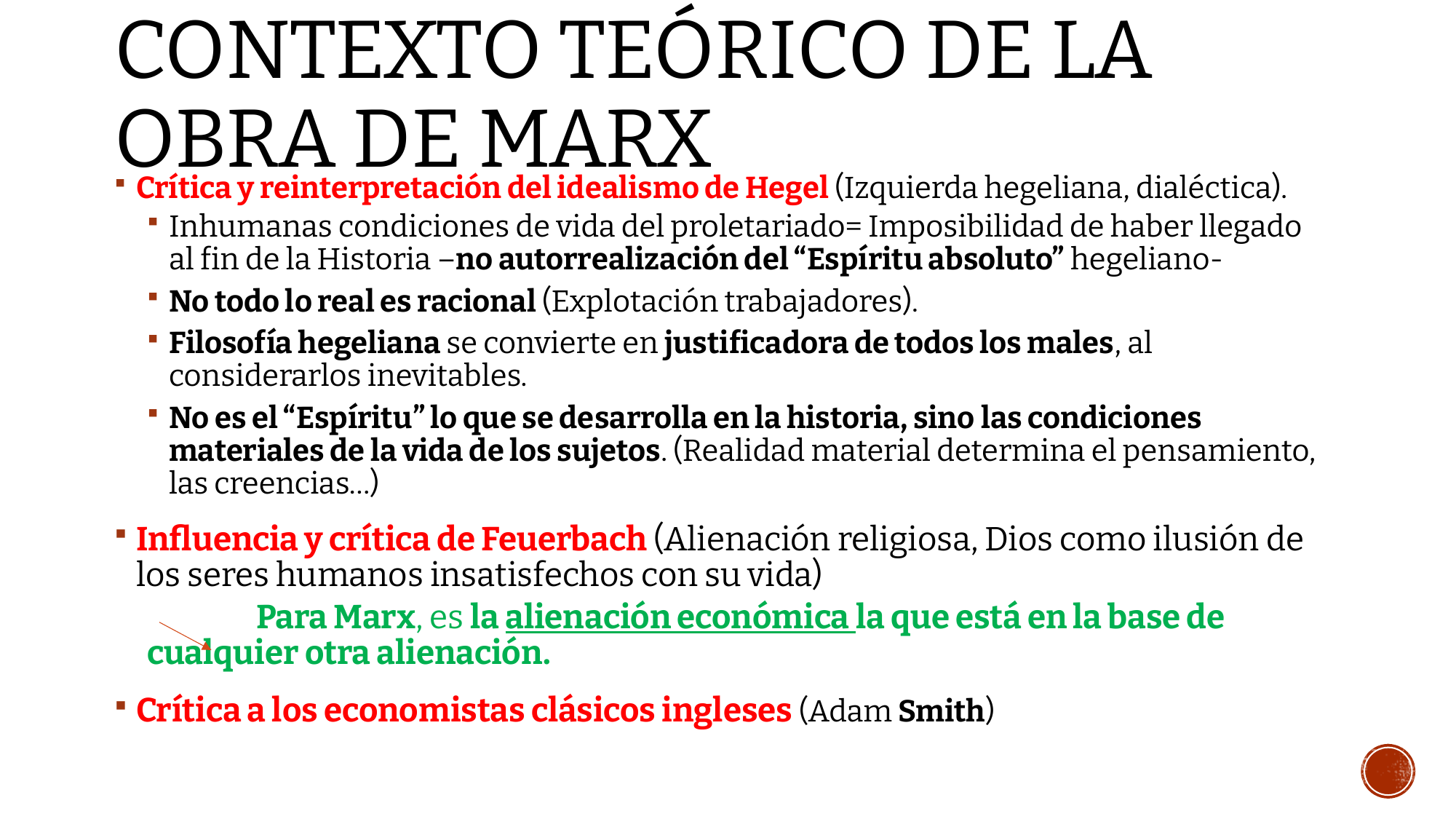

# CONTEXTO TEÓRICO DE LA OBRA DE MARX
Crítica y reinterpretación del idealismo de Hegel (Izquierda hegeliana, dialéctica).
Inhumanas condiciones de vida del proletariado= Imposibilidad de haber llegado al fin de la Historia –no autorrealización del “Espíritu absoluto” hegeliano-
No todo lo real es racional (Explotación trabajadores).
Filosofía hegeliana se convierte en justificadora de todos los males, al considerarlos inevitables.
No es el “Espíritu” lo que se desarrolla en la historia, sino las condiciones materiales de la vida de los sujetos. (Realidad material determina el pensamiento, las creencias…)
Influencia y crítica de Feuerbach (Alienación religiosa, Dios como ilusión de los seres humanos insatisfechos con su vida)
	Para Marx, es la alienación económica la que está en la base de cualquier otra alienación.
Crítica a los economistas clásicos ingleses (Adam Smith)